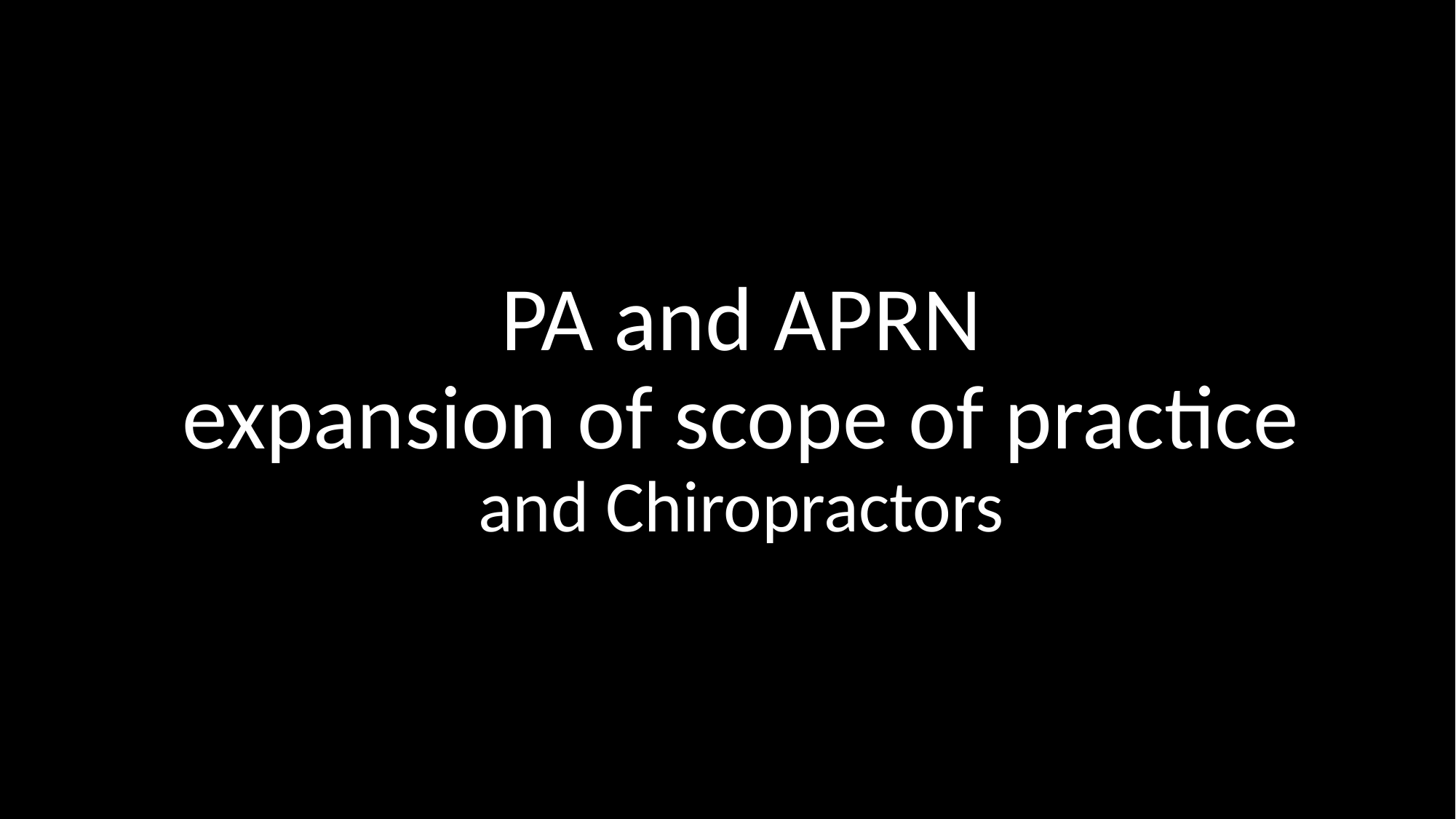

# PA and APRN expansion of scope of practice and Chiropractors